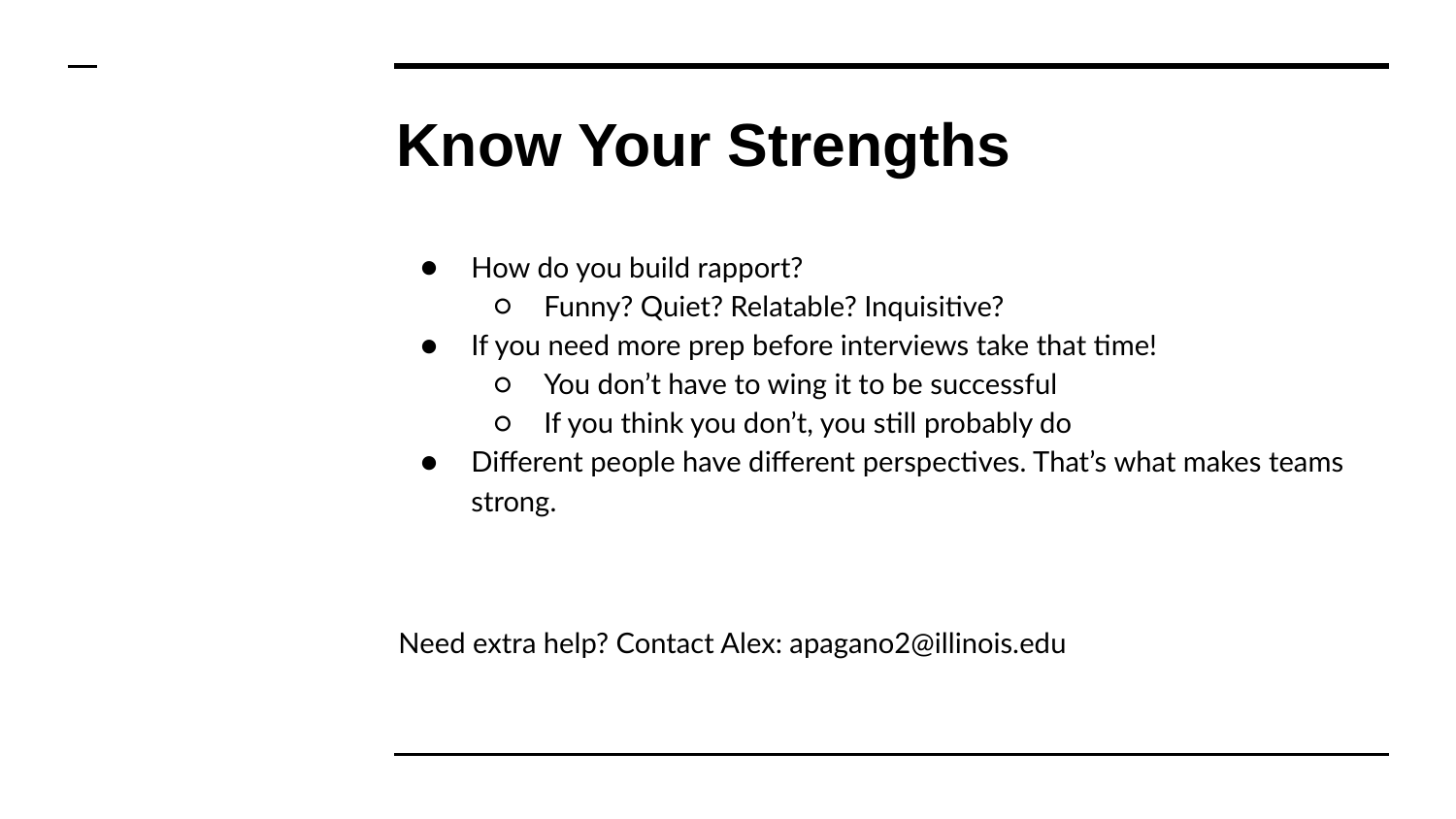

# Know Your Strengths
How do you build rapport?
Funny? Quiet? Relatable? Inquisitive?
If you need more prep before interviews take that time!
You don’t have to wing it to be successful
If you think you don’t, you still probably do
Different people have different perspectives. That’s what makes teams strong.

Need extra help? Contact Alex: apagano2@illinois.edu